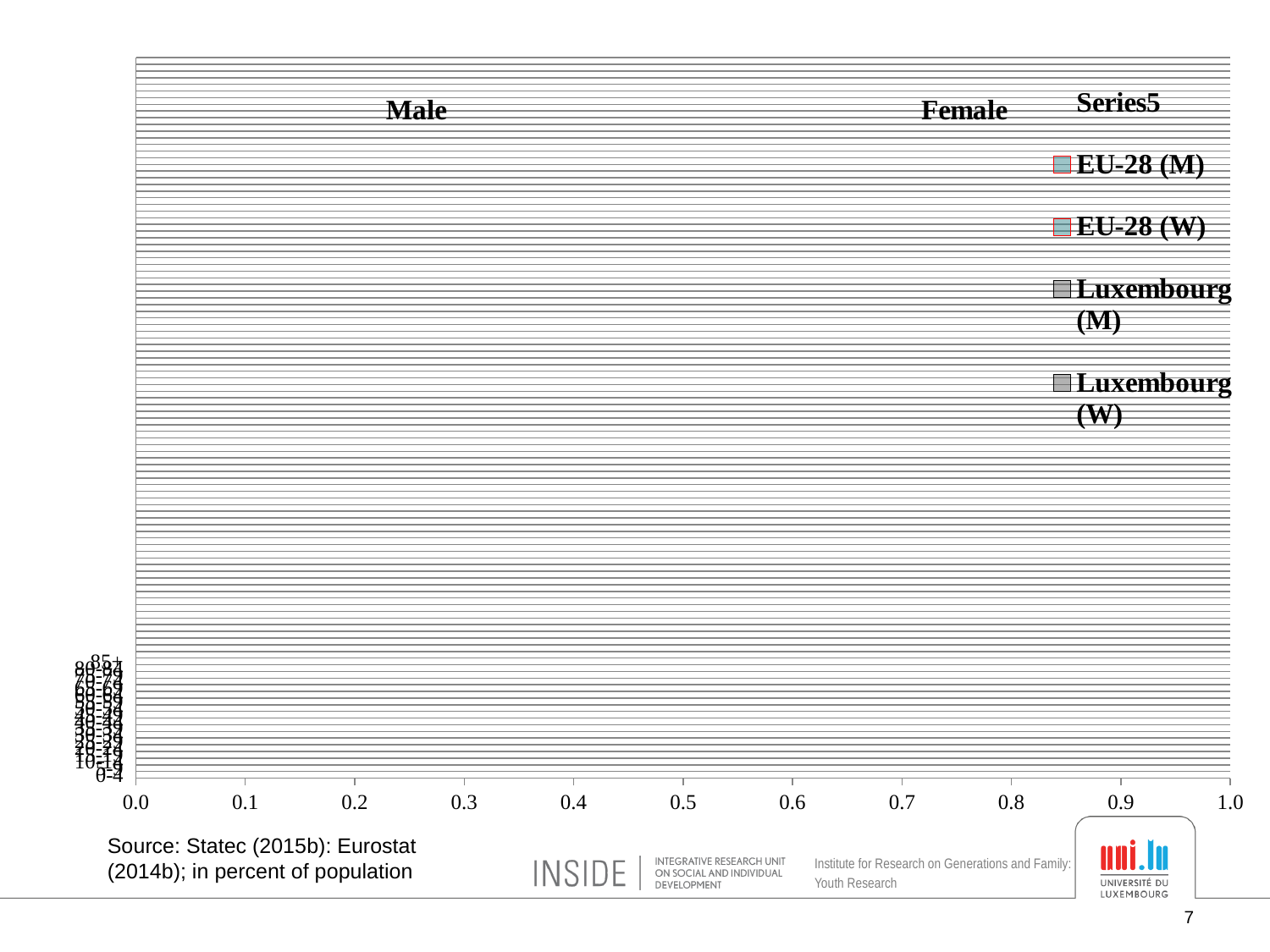

### Chart

| Category | Luxembourg (W) | Luxembourg (M) | EU-28 (W) | EU-28 (M) |  |
|---|---|---|---|---|---|
| 0-4 | 2.7405241598840435 | -2.8876044038809288 | 2.5262601020205637 | -2.6600318677243817 | 0.0 |
| 5-9 | 2.6756880619868624 | -2.8087352875347715 | 2.5588738494441197 | -2.695334194452119 | 0.0 |
| 10-14 | 2.682793387783814 | -2.8572291360989603 | 2.5160477623005946 | -2.648689405288152 | 0.0 |
| 15-19 | 2.8275644008966943 | -2.961322159024297 | 2.608590962444944 | -2.75052908802104 | 0.0 |
| 20-24 | 3.001289616632147 | -3.16311341165771 | 2.924111438844068 | -3.040150853073369 | 0.0 |
| 25-29 | 3.5203336660994275 | -3.6198082272567387 | 3.1416219832165257 | -3.204675649137714 | 0.0 |
| 30-34 | 3.8429154572810047 | -3.8583695408893752 | 3.337073826442335 | -3.3738600311290385 | 0.0 |
| 35-39 | 3.834921965759435 | -3.8553497774256678 | 3.4396669900853727 | -3.4828762298676867 | 0.0 |
| 40-44 | 3.7818096554272254 | -3.9280017336994946 | 3.604957894129331 | -3.627220601366868 | 0.0 |
| 45-49 | 3.8862579446424066 | -4.171359142245072 | 3.7349117470045448 | -3.7335693316830705 | 0.0 |
| 50-54 | 3.6160779312133386 | -3.8764881216715965 | 3.599727130607455 | -3.5342863566653246 | 0.0 |
| 55-59 | 3.048184766892029 | -3.2346995690619926 | 3.3901469777468343 | -3.2369922658331474 | 0.0 |
| 60-64 | 2.540686871844791 | -2.5966413124957786 | 3.1663929394225887 | -2.9268552615771224 | 0.0 |
| 65-69 | 2.099446139854123 | -2.0948276780861095 | 2.7810272094169424 | -2.485738257754681 | 0.0 |
| 70-74 | 1.7292586658329756 | -1.542921496807931 | 2.3945278053317542 | -1.997090794224754 | 0.0 |
| 75-79 | 1.542388597373161 | -1.2132343798293996 | 2.1420424488455514 | -1.598163591624064 | 0.0 |
| 80-84 | 1.2690111873354664 | -0.860987853445551 | 1.670123484768436 | -1.060894807964487 | 0.0 |
| 85+ | 1.2732743828136368 | -0.5568799093360428 | 1.6655477504745548 | -0.7413891100664796 | 0.0 |
Source: Statec (2015b): Eurostat (2014b); in percent of population
7